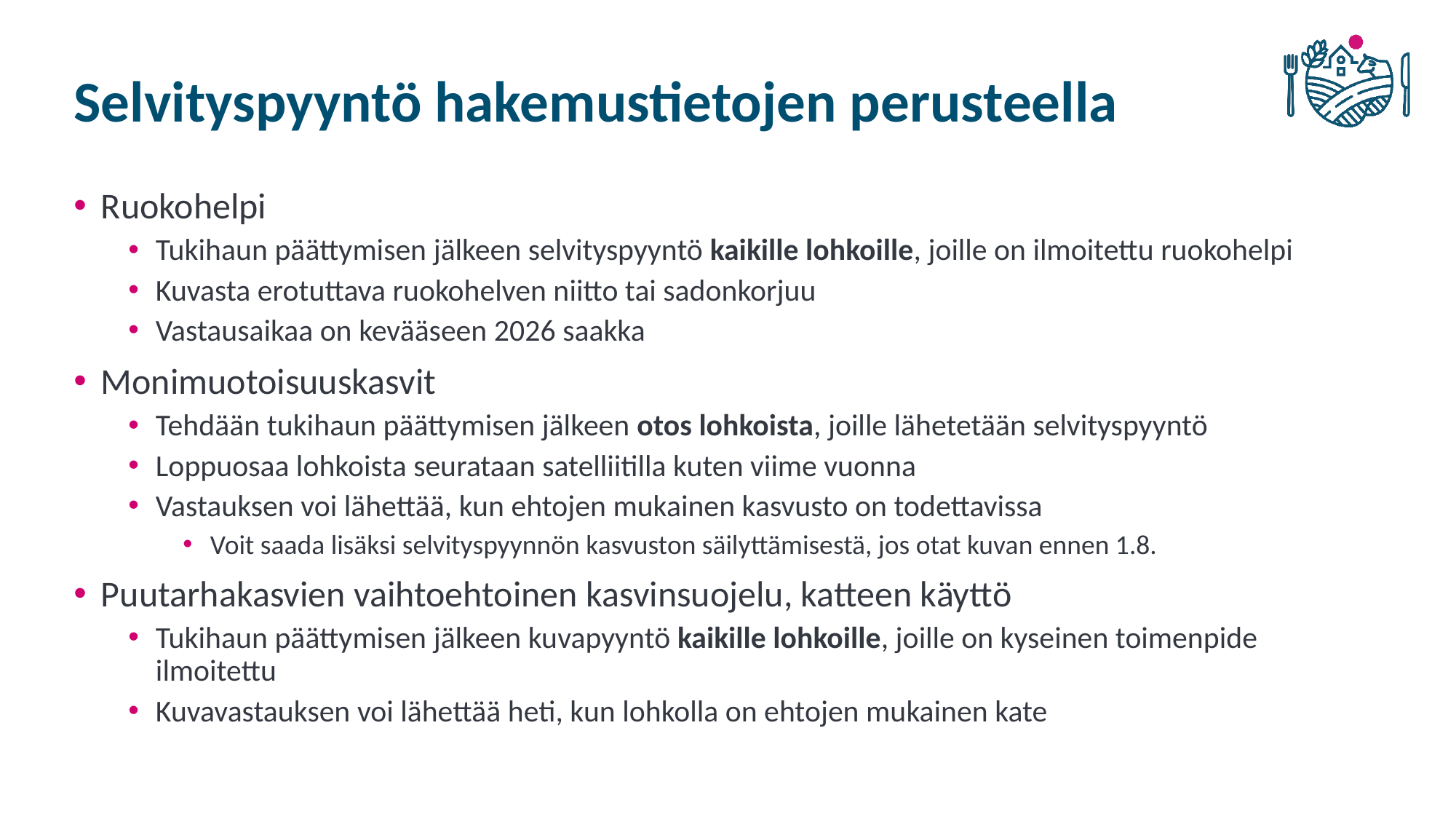

# Selvityspyyntö hakemustietojen perusteella
Ruokohelpi
Tukihaun päättymisen jälkeen selvityspyyntö kaikille lohkoille, joille on ilmoitettu ruokohelpi
Kuvasta erotuttava ruokohelven niitto tai sadonkorjuu
Vastausaikaa on kevääseen 2026 saakka
Monimuotoisuuskasvit
Tehdään tukihaun päättymisen jälkeen otos lohkoista, joille lähetetään selvityspyyntö
Loppuosaa lohkoista seurataan satelliitilla kuten viime vuonna
Vastauksen voi lähettää, kun ehtojen mukainen kasvusto on todettavissa
Voit saada lisäksi selvityspyynnön kasvuston säilyttämisestä, jos otat kuvan ennen 1.8.
Puutarhakasvien vaihtoehtoinen kasvinsuojelu, katteen käyttö
Tukihaun päättymisen jälkeen kuvapyyntö kaikille lohkoille, joille on kyseinen toimenpide ilmoitettu
Kuvavastauksen voi lähettää heti, kun lohkolla on ehtojen mukainen kate